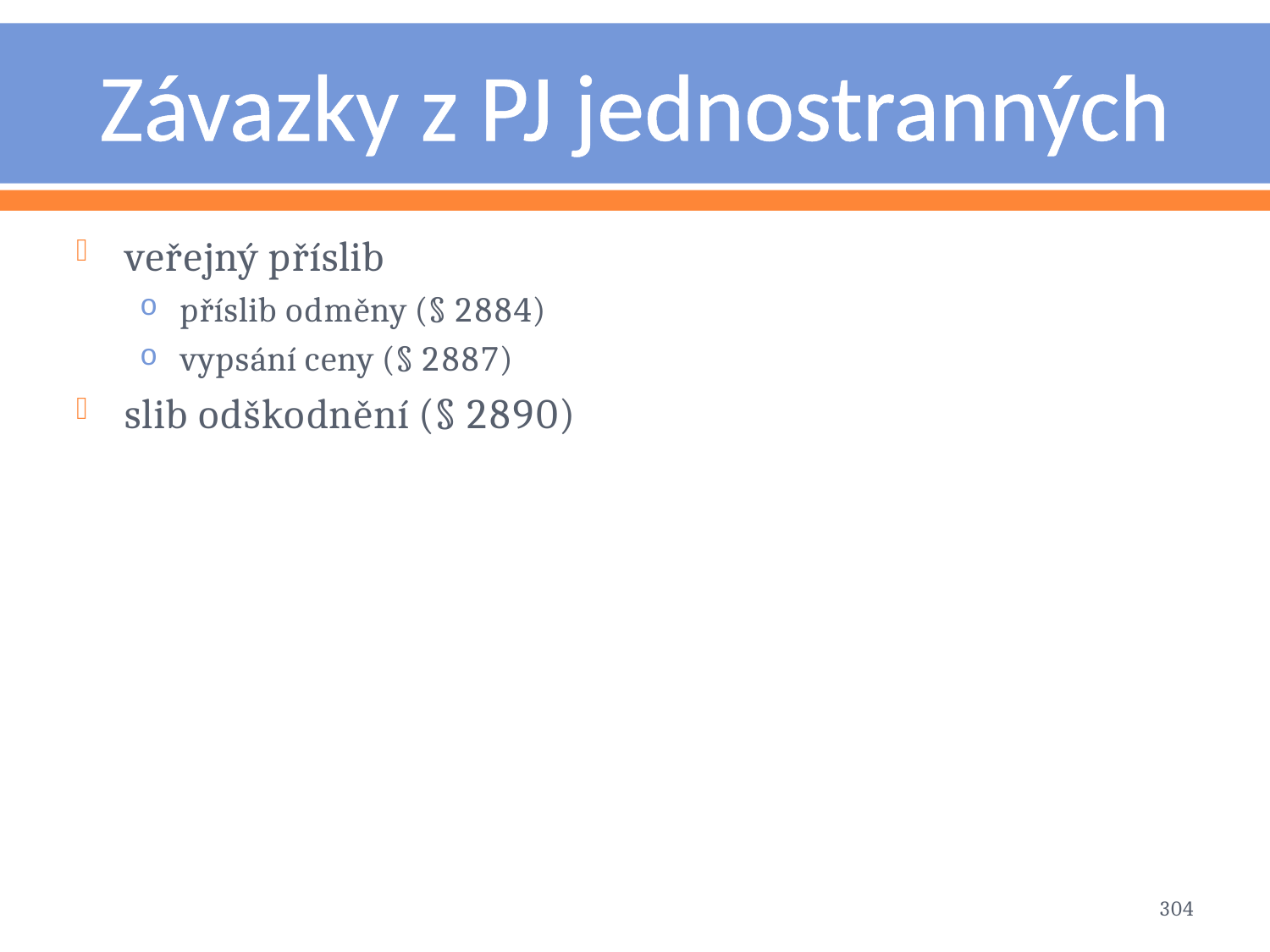

# Závazky z PJ jednostranných
veřejný příslib
příslib odměny (§ 2884)
vypsání ceny (§ 2887)
slib odškodnění (§ 2890)
304